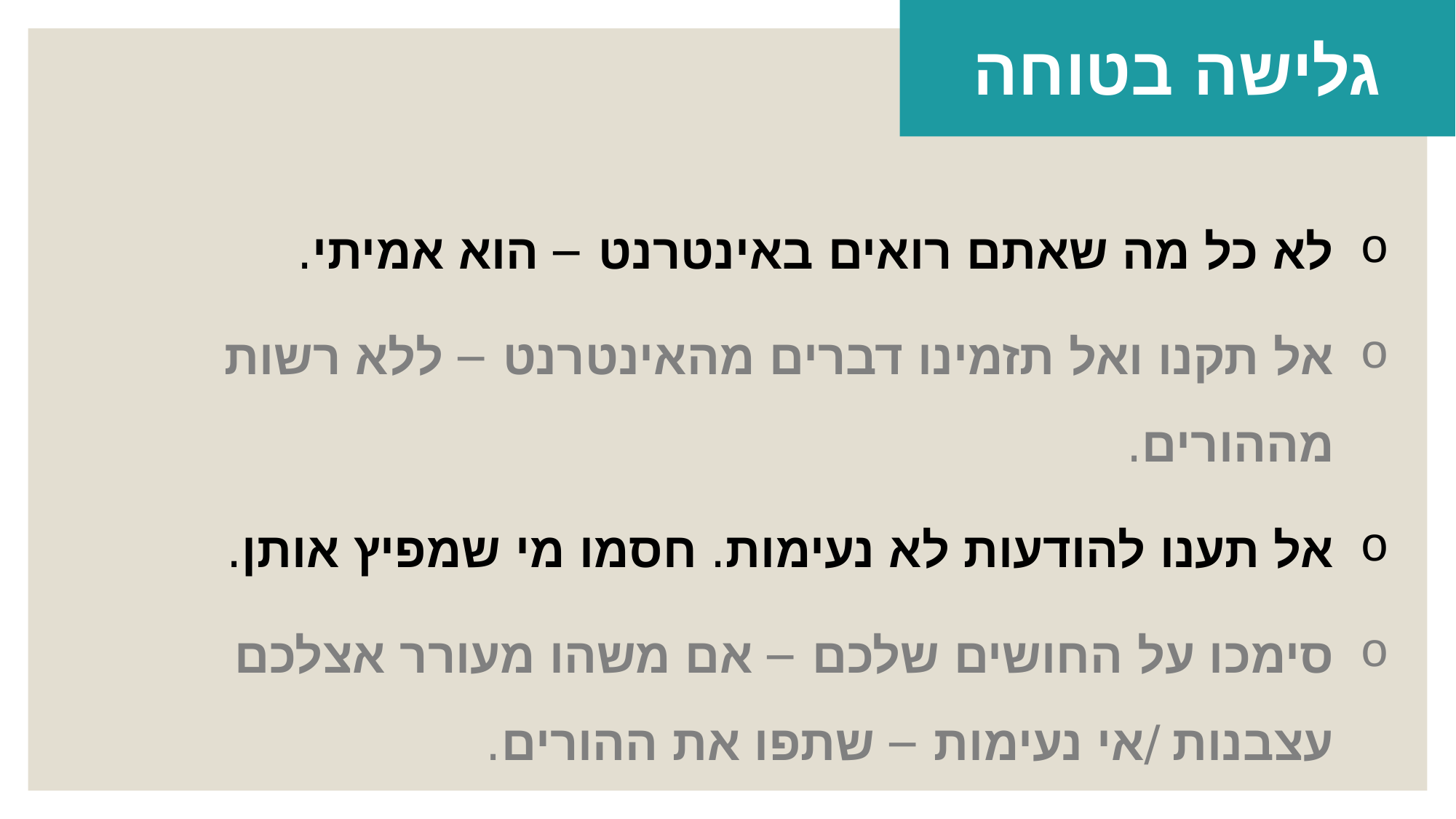

גלישה בטוחה
לא כל מה שאתם רואים באינטרנט – הוא אמיתי.
אל תקנו ואל תזמינו דברים מהאינטרנט – ללא רשות מההורים.
אל תענו להודעות לא נעימות. חסמו מי שמפיץ אותן.
סימכו על החושים שלכם – אם משהו מעורר אצלכם עצבנות/אי נעימות – שתפו את ההורים.